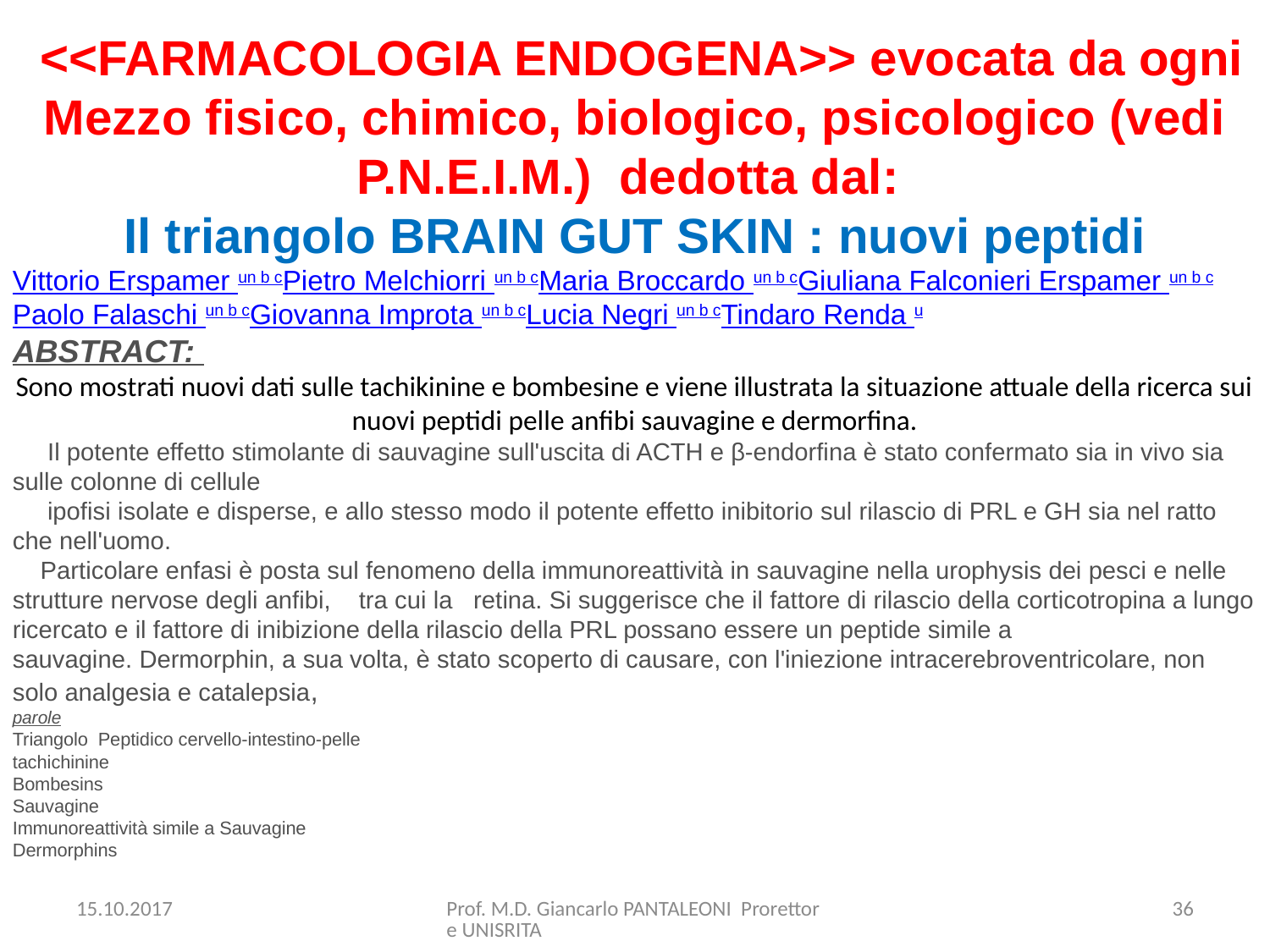

<<FARMACOLOGIA ENDOGENA>> evocata da ogni Mezzo fisico, chimico, biologico, psicologico (vedi P.N.E.I.M.)  dedotta dal:
Il triangolo BRAIN GUT SKIN : nuovi peptidi
Vittorio Erspamer un b cPietro Melchiorri un b cMaria Broccardo un b cGiuliana Falconieri Erspamer un b cPaolo Falaschi un b cGiovanna Improta un b cLucia Negri un b cTindaro Renda u
ABSTRACT:
Sono mostrati nuovi dati sulle tachikinine e bombesine e viene illustrata la situazione attuale della ricerca sui nuovi peptidi pelle anfibi sauvagine e dermorfina.
     Il potente effetto stimolante di sauvagine sull'uscita di ACTH e β-endorfina è stato confermato sia in vivo sia sulle colonne di cellule
     ipofisi isolate e disperse, e allo stesso modo il potente effetto inibitorio sul rilascio di PRL e GH sia nel ratto che nell'uomo.
    Particolare enfasi è posta sul fenomeno della immunoreattività in sauvagine nella urophysis dei pesci e nelle strutture nervose degli anfibi,    tra cui la   retina. Si suggerisce che il fattore di rilascio della corticotropina a lungo ricercato e il fattore di inibizione della rilascio della PRL possano essere un peptide simile a sauvagine. Dermorphin, a sua volta, è stato scoperto di causare, con l'iniezione intracerebroventricolare, non solo analgesia e catalepsia,
parole
Triangolo  Peptidico cervello-intestino-pelle
tachichinine
Bombesins
Sauvagine
Immunoreattività simile a Sauvagine
Dermorphins
15.10.2017
Prof. M.D. Giancarlo PANTALEONI  Prorettore UNISRITA
36